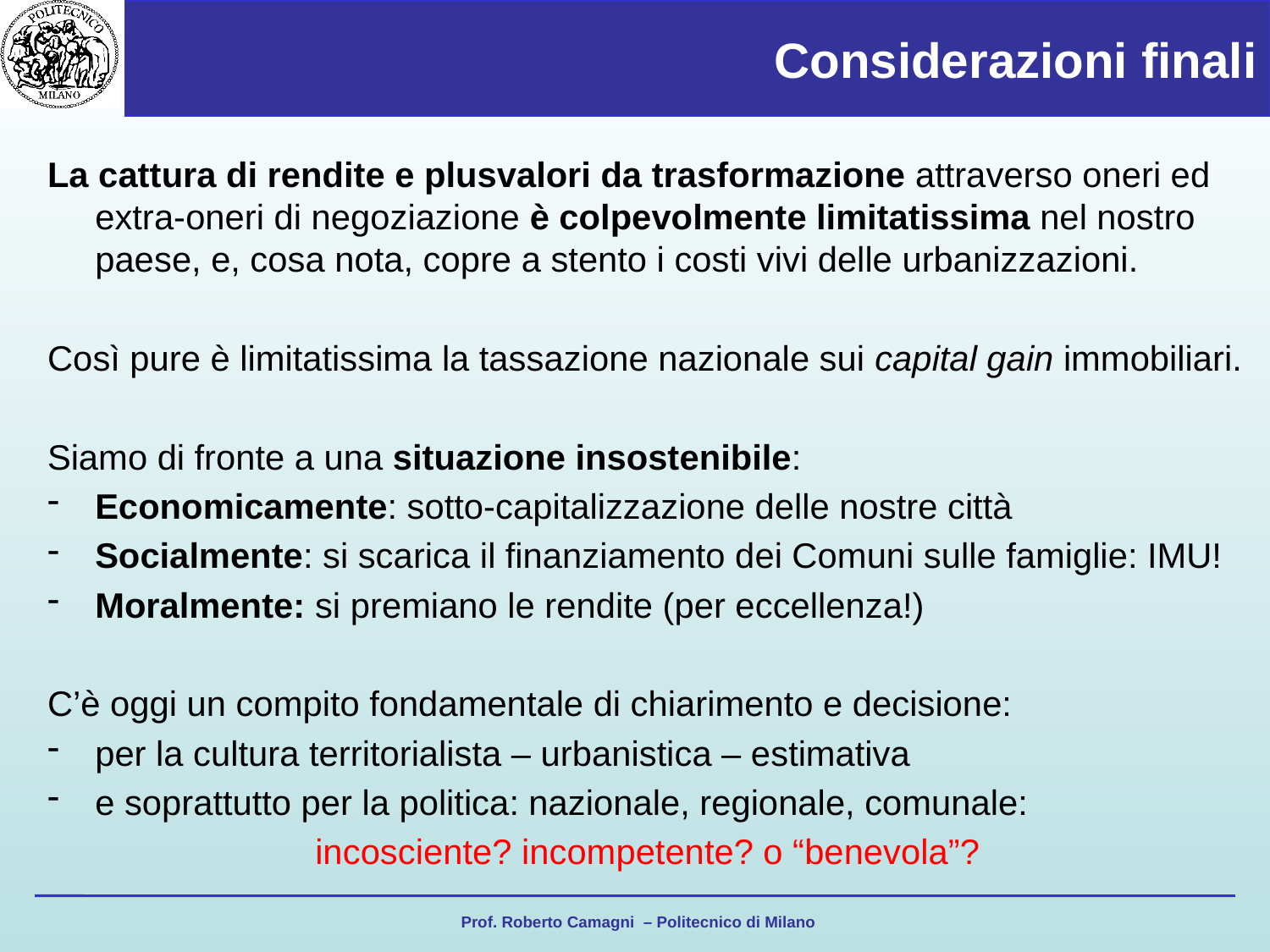

# Considerazioni finali
La cattura di rendite e plusvalori da trasformazione attraverso oneri ed extra-oneri di negoziazione è colpevolmente limitatissima nel nostro paese, e, cosa nota, copre a stento i costi vivi delle urbanizzazioni.

Così pure è limitatissima la tassazione nazionale sui capital gain immobiliari.

Siamo di fronte a una situazione insostenibile:
Economicamente: sotto-capitalizzazione delle nostre città
Socialmente: si scarica il finanziamento dei Comuni sulle famiglie: IMU!
Moralmente: si premiano le rendite (per eccellenza!)

C’è oggi un compito fondamentale di chiarimento e decisione:
per la cultura territorialista – urbanistica – estimativa
e soprattutto per la politica: nazionale, regionale, comunale:
incosciente? incompetente? o “benevola”?

   Prof. Roberto Camagni  – Politecnico di Milano